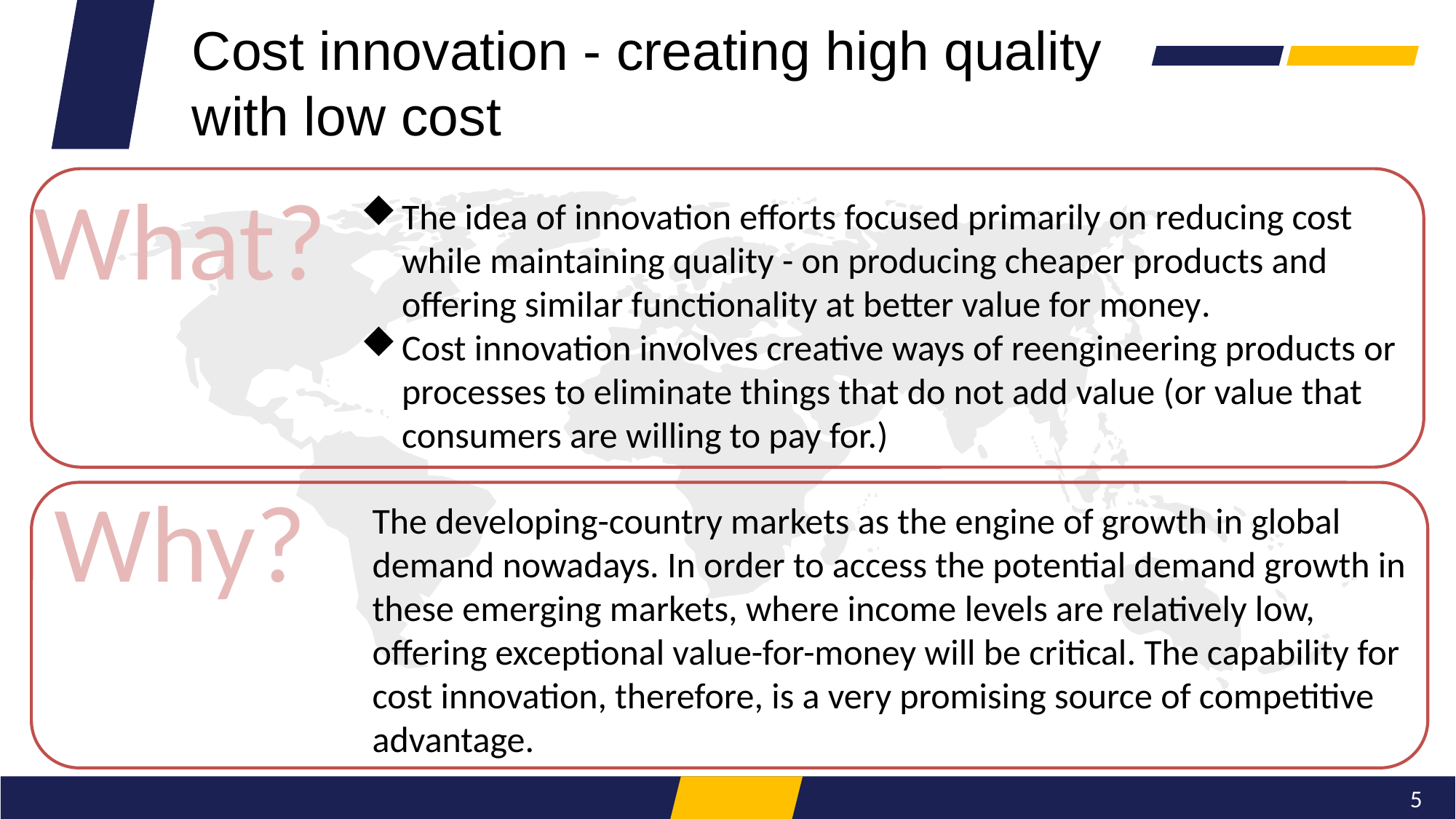

Cost innovation - creating high quality with low cost

What?

The idea of innovation efforts focused primarily on reducing cost while maintaining quality - on producing cheaper products and offering similar functionality at better value for money.
Cost innovation involves creative ways of reengineering products or processes to eliminate things that do not add value (or value that consumers are willing to pay for.)

Why?

The developing-country markets as the engine of growth in global demand nowadays. In order to access the potential demand growth in these emerging markets, where income levels are relatively low, offering exceptional value-for-money will be critical. The capability for cost innovation, therefore, is a very promising source of competitive advantage.
5